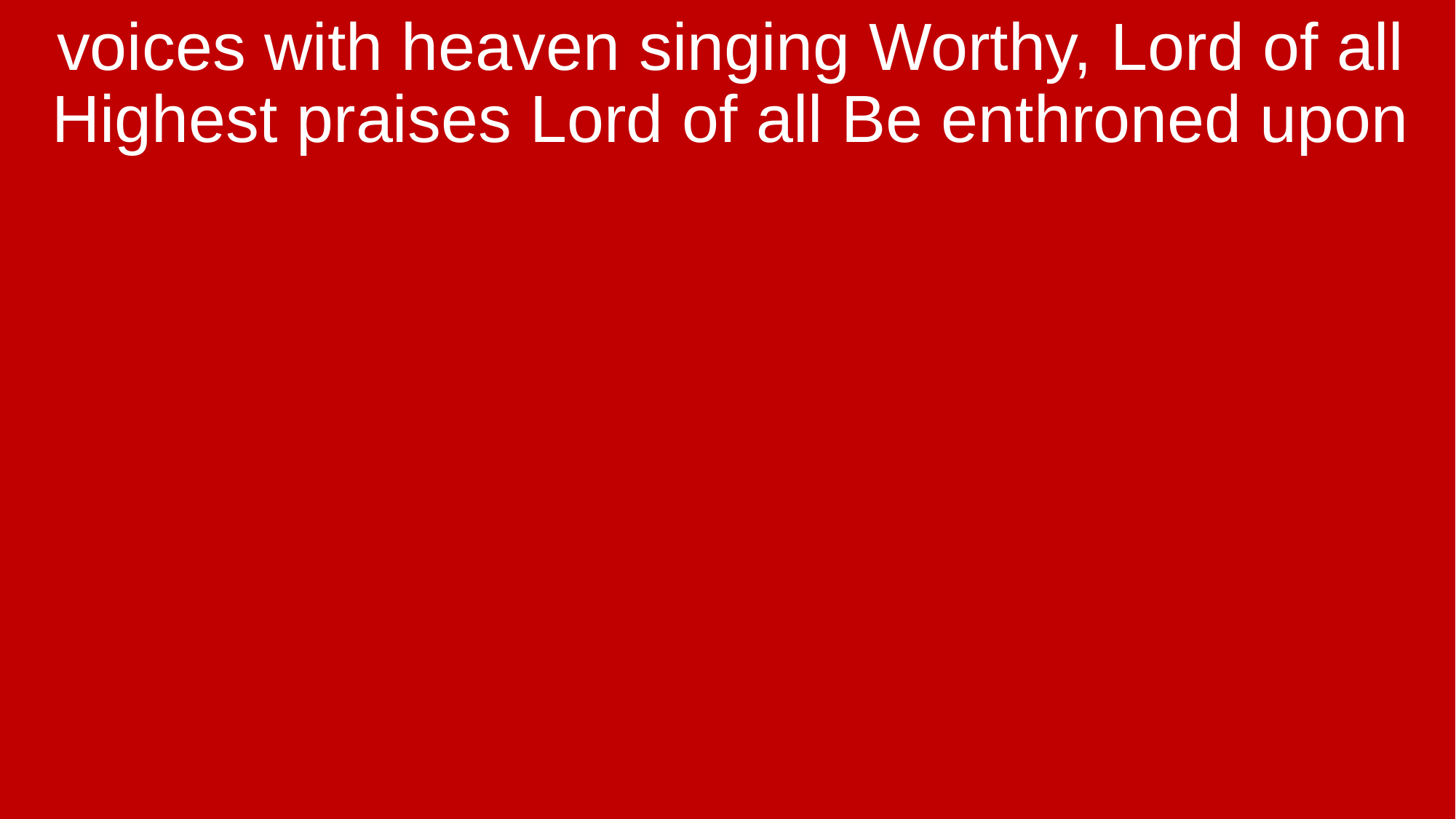

voices with heaven singing Worthy, Lord of all Highest praises Lord of all Be enthroned upon